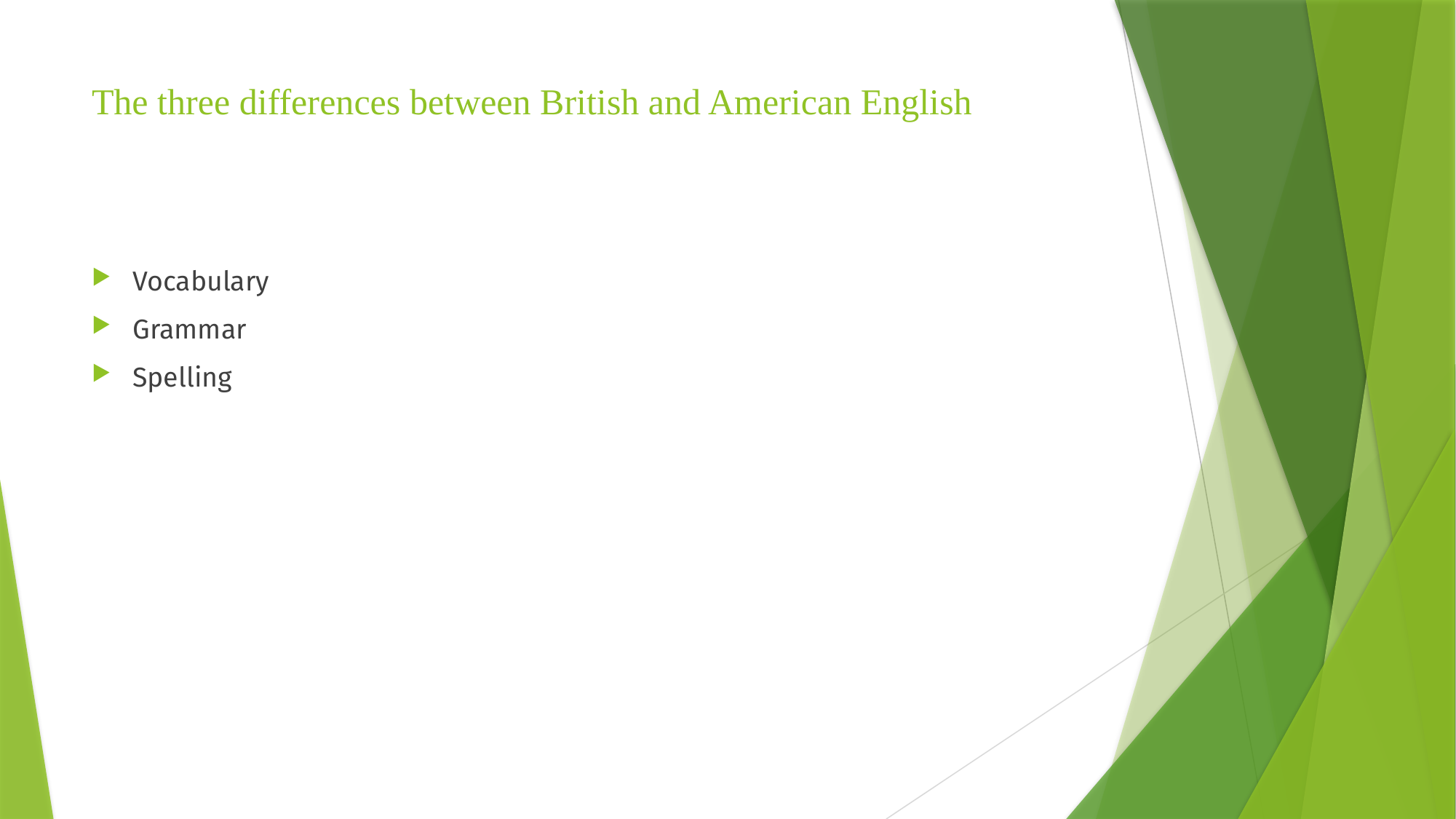

# The three differences between British and American English
Vocabulary
Grammar
Spelling